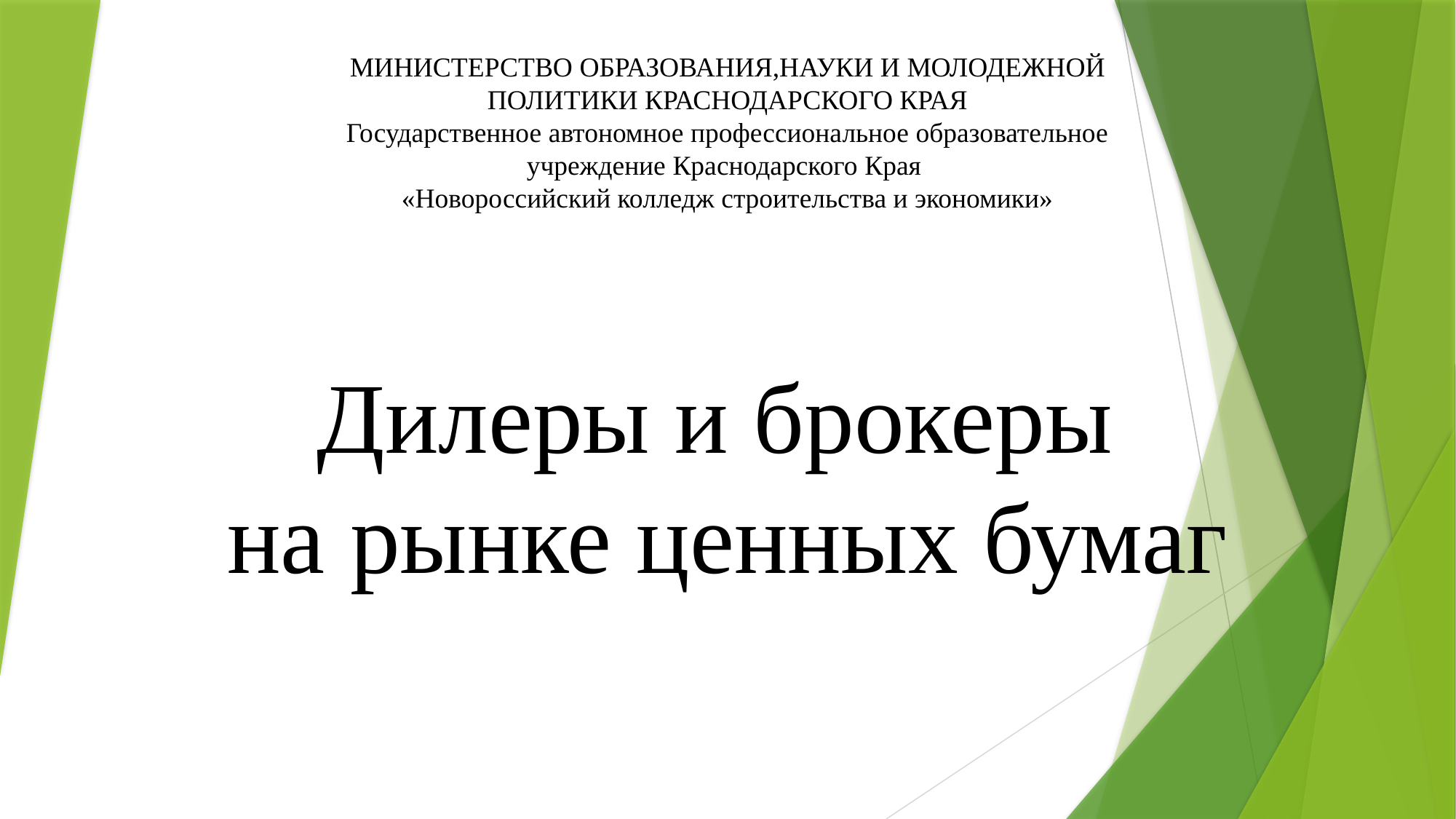

МИНИСТЕРСТВО ОБРАЗОВАНИЯ,НАУКИ И МОЛОДЕЖНОЙ ПОЛИТИКИ КРАСНОДАРСКОГО КРАЯ
Государственное автономное профессиональное образовательное учреждение Краснодарского Края
«Новороссийский колледж строительства и экономики»
# Дилеры и брокеры на рынке ценных бумаг